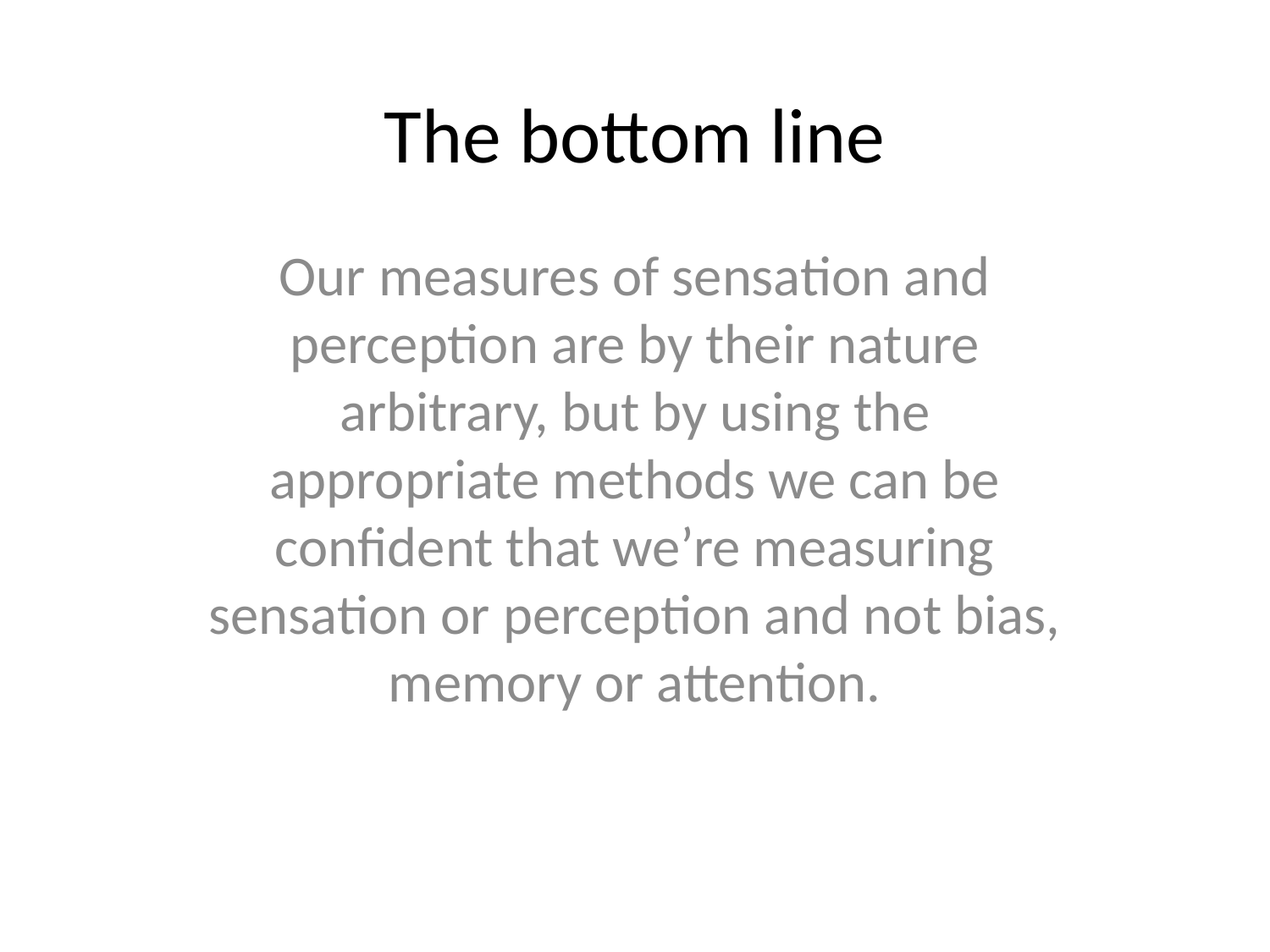

# The bottom line
Our measures of sensation and perception are by their nature arbitrary, but by using the appropriate methods we can be confident that we’re measuring sensation or perception and not bias, memory or attention.